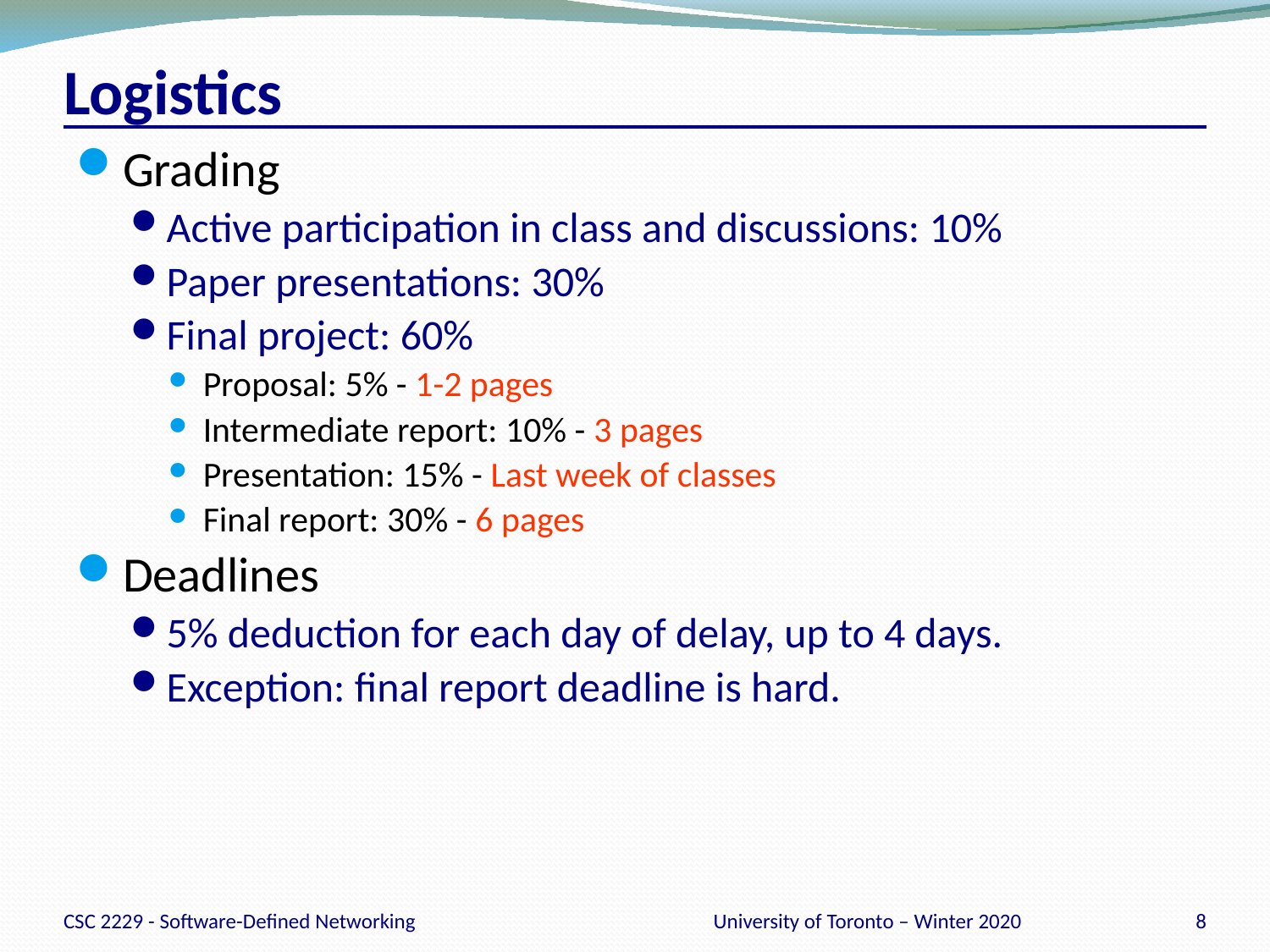

# Logistics
Grading
Active participation in class and discussions: 10%
Paper presentations: 30%
Final project: 60%
Proposal: 5% - 1-2 pages
Intermediate report: 10% - 3 pages
Presentation: 15% - Last week of classes
Final report: 30% - 6 pages
Deadlines
5% deduction for each day of delay, up to 4 days.
Exception: final report deadline is hard.
CSC 2229 - Software-Defined Networking
University of Toronto – Winter 2020
8